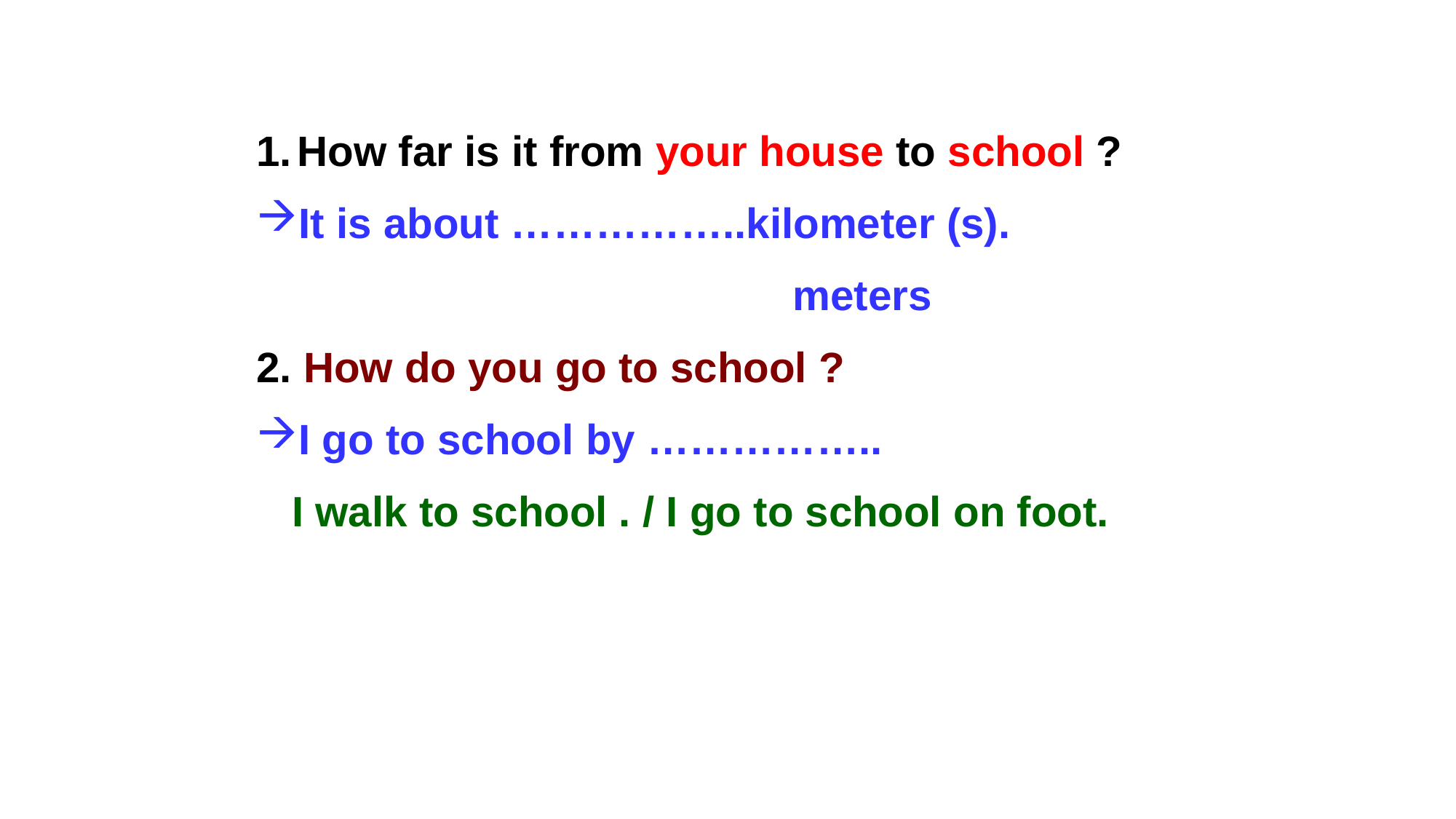

How far is it from your house to school ?
It is about ……………..kilometer (s).
					     meters
2. How do you go to school ?
I go to school by ……………..
   I walk to school . / I go to school on foot.